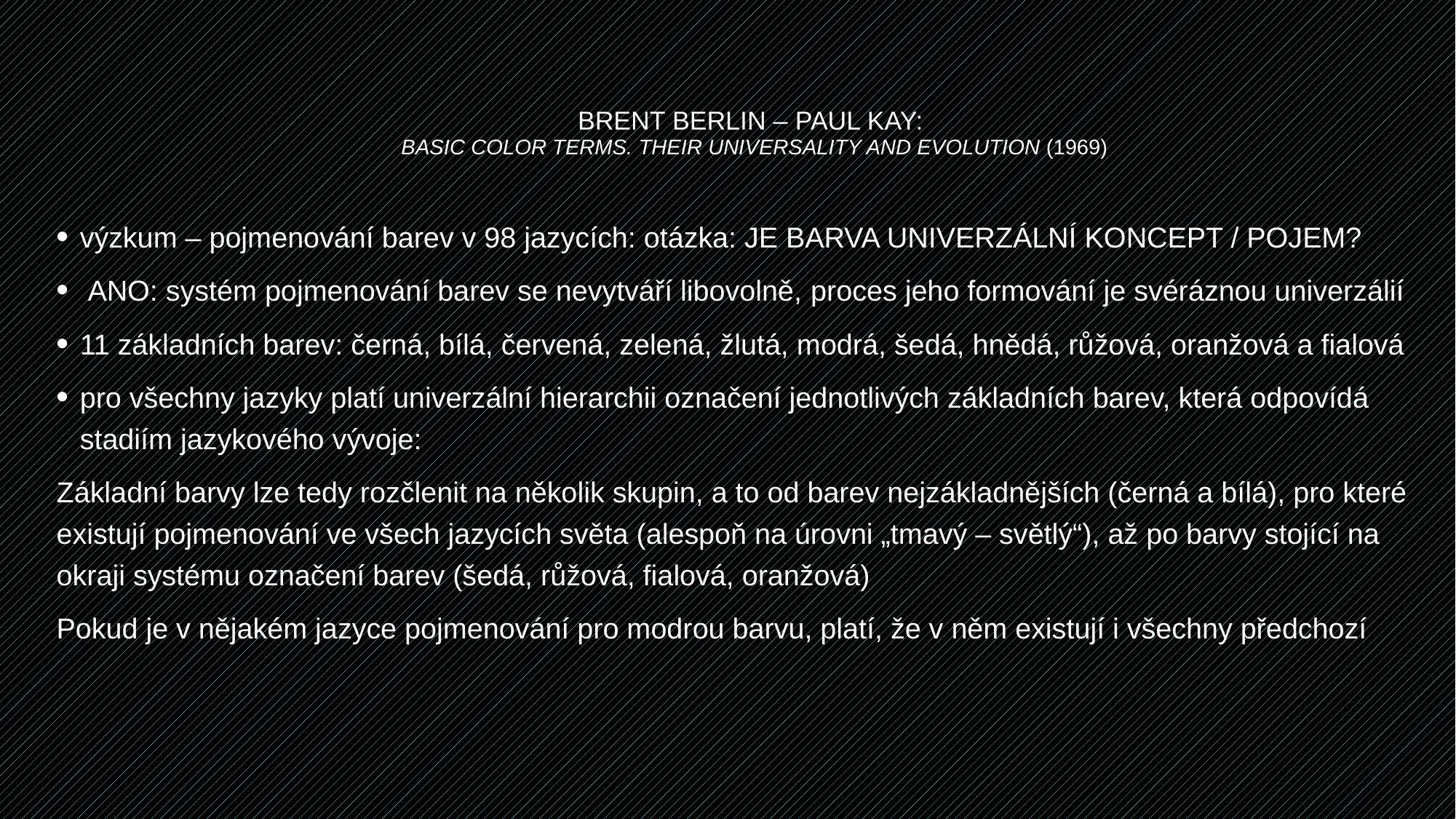

# Brent Berlin – Paul Kay: Basic Color terms. Their Universality and Evolution (1969)
výzkum – pojmenování barev v 98 jazycích: otázka: JE BARVA UNIVERZÁLNÍ KONCEPT / POJEM?
 ANO: systém pojmenování barev se nevytváří libovolně, proces jeho formování je svéráznou univerzálií
11 základních barev: černá, bílá, červená, zelená, žlutá, modrá, šedá, hnědá, růžová, oranžová a fialová
pro všechny jazyky platí univerzální hierarchii označení jednotlivých základních barev, která odpovídá stadiím jazykového vývoje:
Základní barvy lze tedy rozčlenit na několik skupin, a to od barev nejzákladnějších (černá a bílá), pro které existují pojmenování ve všech jazycích světa (alespoň na úrovni „tmavý – světlý“), až po barvy stojící na okraji systému označení barev (šedá, růžová, fialová, oranžová)
Pokud je v nějakém jazyce pojmenování pro modrou barvu, platí, že v něm existují i všechny předchozí